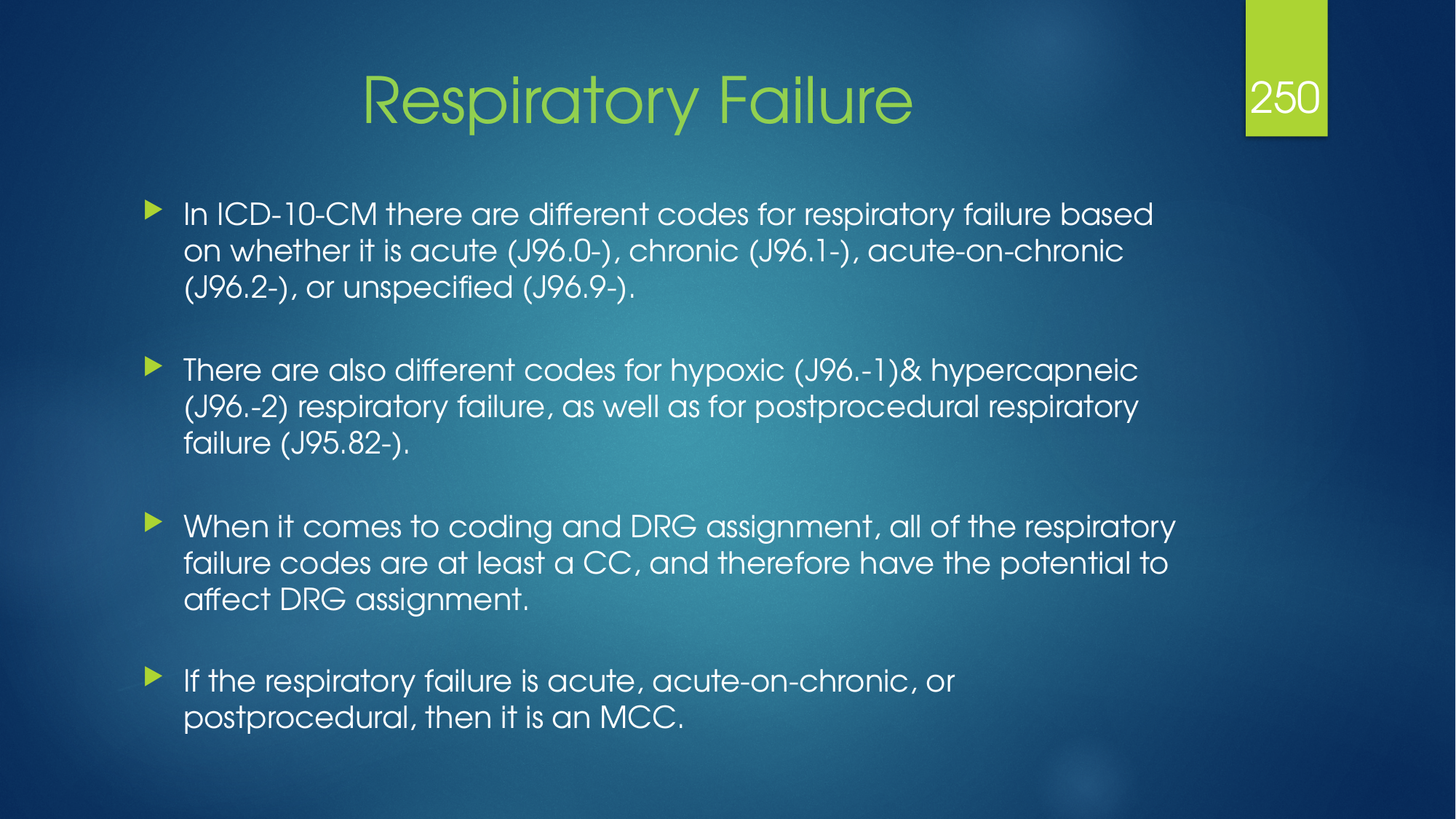

250
# Respiratory Failure
In ICD-10-CM there are different codes for respiratory failure based on whether it is acute (J96.0-), chronic (J96.1-), acute-on-chronic (J96.2-), or unspecified (J96.9-).

There are also different codes for hypoxic (J96.-1)& hypercapneic (J96.-2) respiratory failure, as well as for postprocedural respiratory failure (J95.82-).

When it comes to coding and DRG assignment, all of the respiratory failure codes are at least a CC, and therefore have the potential to affect DRG assignment.

If the respiratory failure is acute, acute-on-chronic, or postprocedural, then it is an MCC.